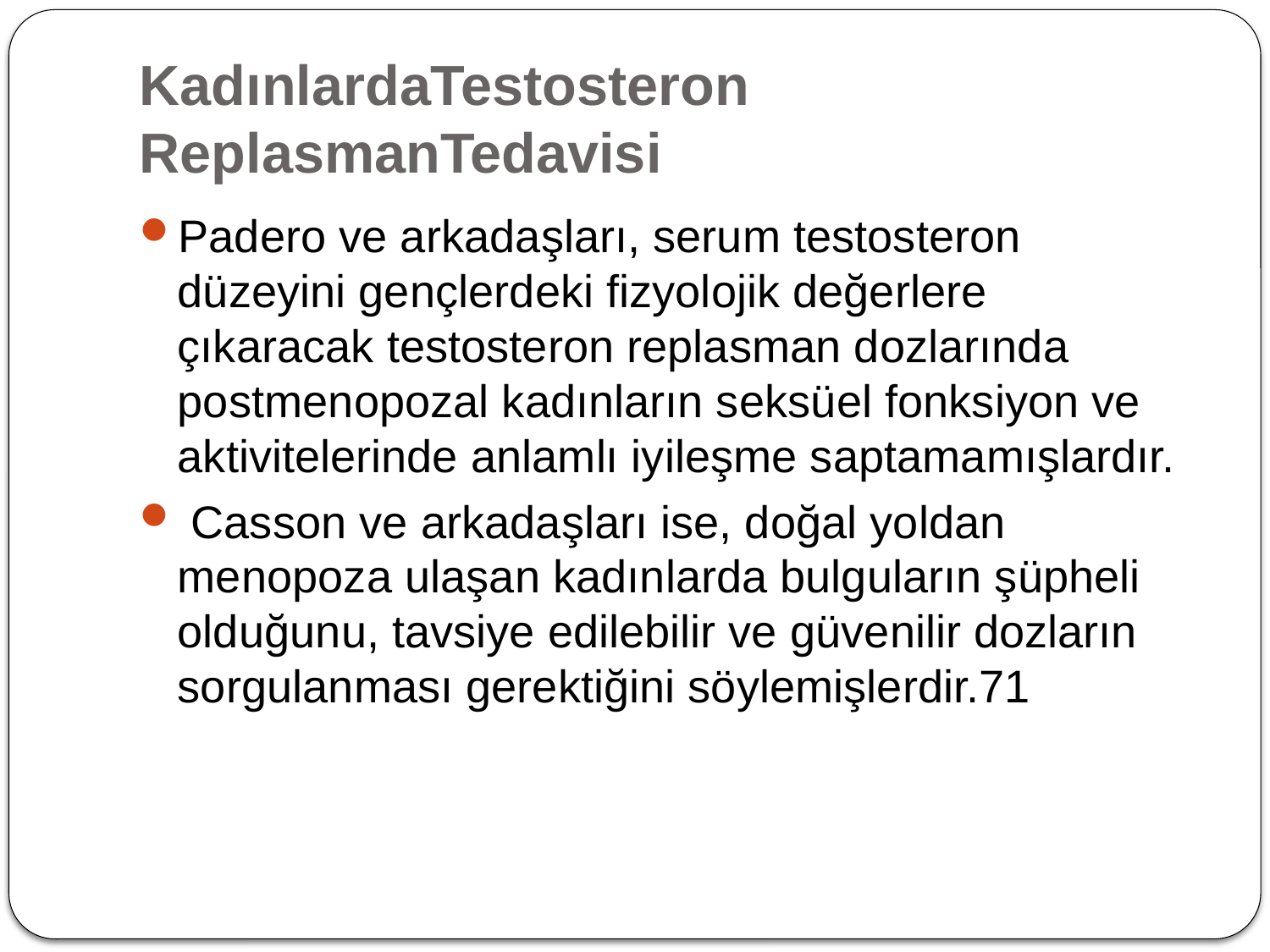

# KadınlardaTestosteron ReplasmanTedavisi
Padero ve arkadaşları, serum testosteron düzeyini gençlerdeki fizyolojik değerlere çıkaracak testosteron replasman dozlarında postmenopozal kadınların seksüel fonksiyon ve aktivitelerinde anlamlı iyileşme saptamamışlardır.
 Casson ve arkadaşları ise, doğal yoldan menopoza ulaşan kadınlarda bulguların şüpheli olduğunu, tavsiye edilebilir ve güvenilir dozların sorgulanması gerektiğini söylemişlerdir.71